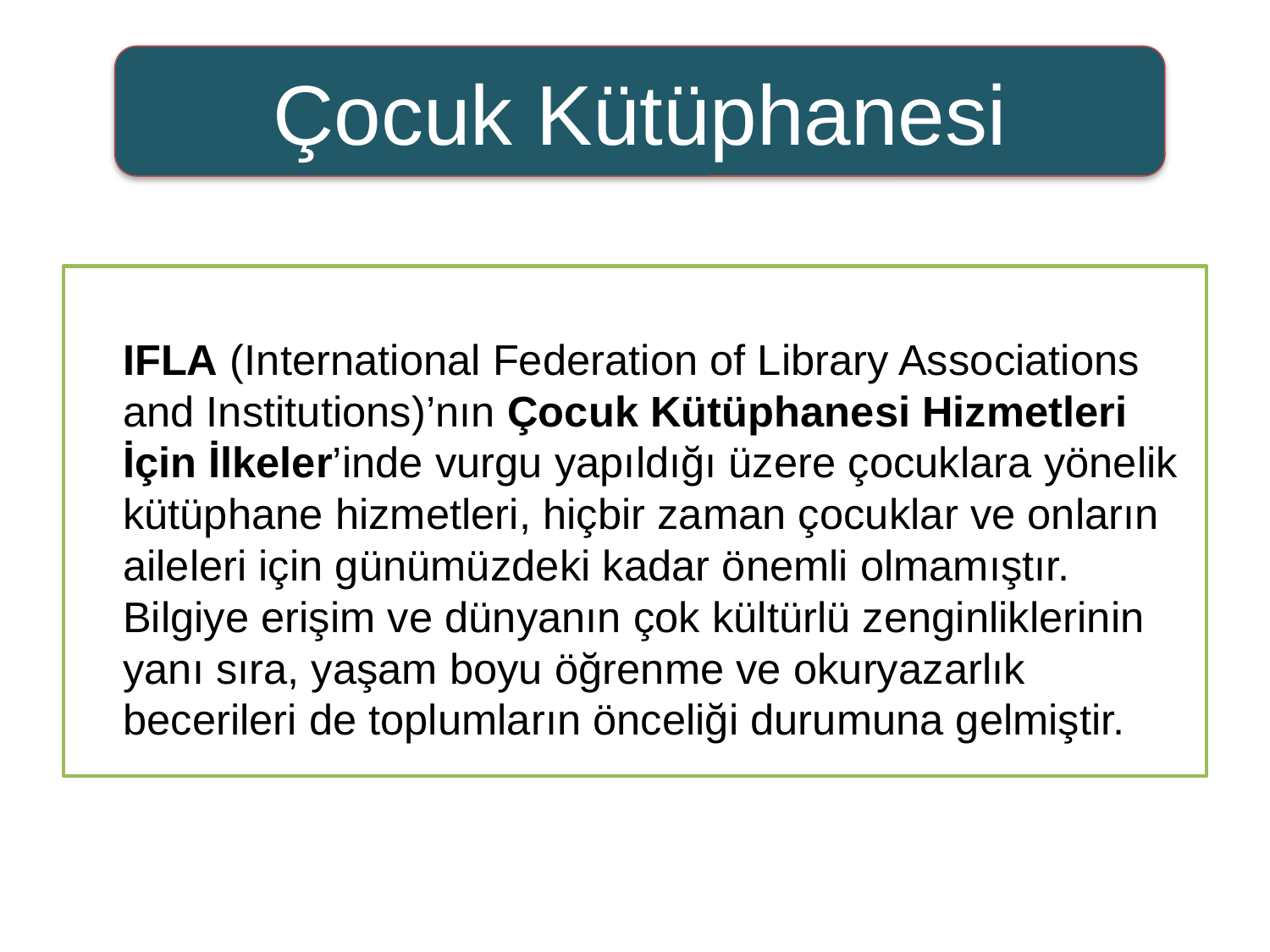

Çocuk Kütüphanesi

	IFLA (International Federation of Library Associations and Institutions)’nın Çocuk Kütüphanesi Hizmetleri İçin İlkeler’inde vurgu yapıldığı üzere çocuklara yönelik kütüphane hizmetleri, hiçbir zaman çocuklar ve onların aileleri için günümüzdeki kadar önemli olmamıştır. Bilgiye erişim ve dünyanın çok kültürlü zenginliklerinin yanı sıra, yaşam boyu öğrenme ve okuryazarlık becerileri de toplumların önceliği durumuna gelmiştir.